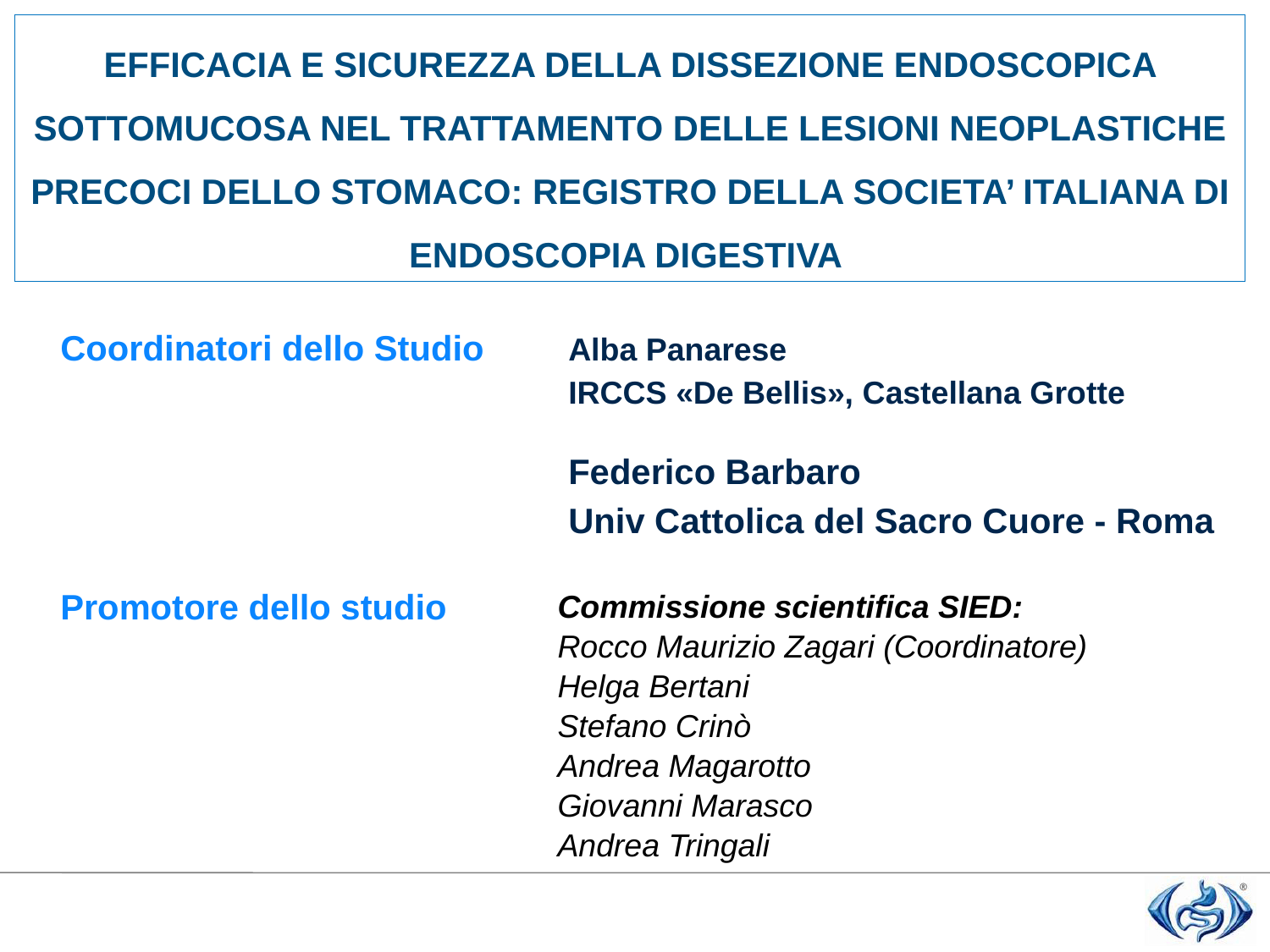

EFFICACIA E SICUREZZA DELLA DISSEZIONE ENDOSCOPICA SOTTOMUCOSA NEL TRATTAMENTO DELLE LESIONI NEOPLASTICHE PRECOCI DELLO STOMACO: REGISTRO DELLA SOCIETA’ ITALIANA DI ENDOSCOPIA DIGESTIVA
Coordinatori dello Studio 	Alba Panarese
				IRCCS «De Bellis», Castellana Grotte

				Federico Barbaro
				Univ Cattolica del Sacro Cuore - Roma

Promotore dello studio
Commissione scientifica SIED:
Rocco Maurizio Zagari (Coordinatore)
Helga Bertani
Stefano Crinò
Andrea Magarotto
Giovanni Marasco
Andrea Tringali